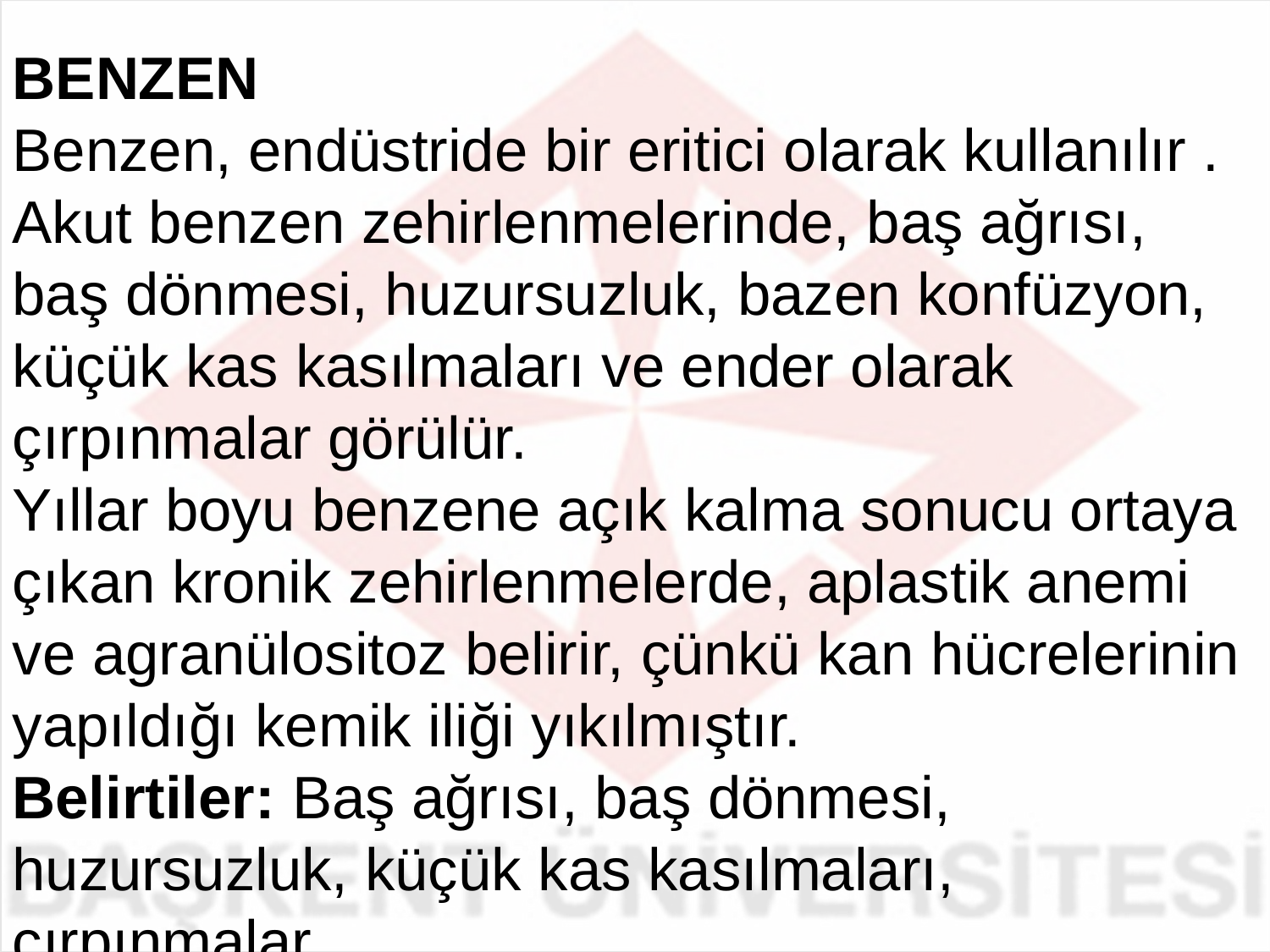

BENZEN
Benzen, endüstride bir eritici olarak kullanılır .
Akut benzen zehirlenmelerinde, baş ağrısı, baş dönmesi, huzursuzluk, bazen konfüzyon, küçük kas kasılmaları ve ender olarak çırpınmalar görülür.
Yıllar boyu benzene açık kalma sonucu ortaya çıkan kronik zehirlenmelerde, aplastik anemi ve agranülositoz belirir, çünkü kan hücrelerinin yapıldığı kemik iliği yıkılmıştır.
Belirtiler: Baş ağrısı, baş dönmesi, huzursuzluk, küçük kas kasılmaları, çırpınmalar